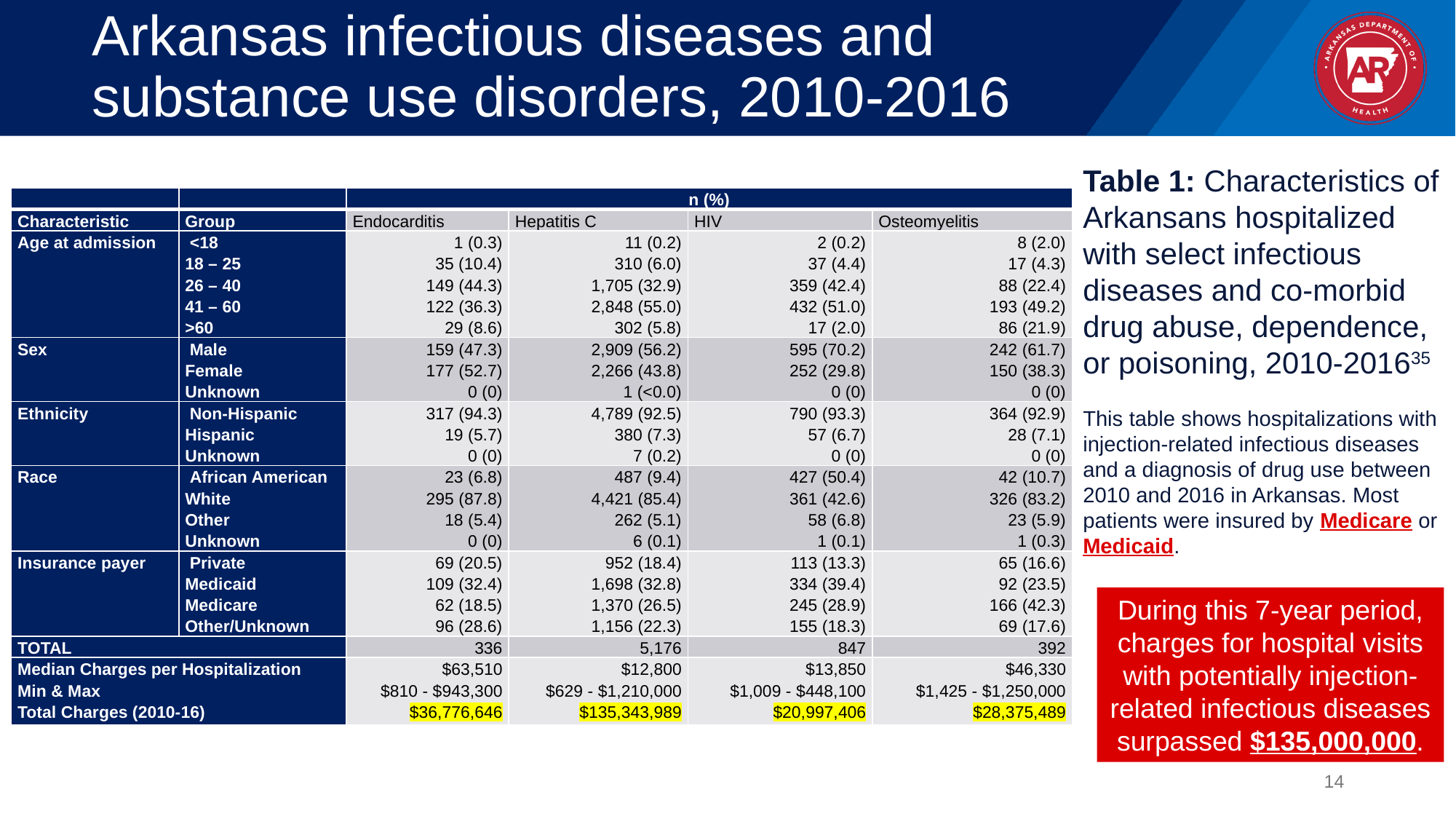

# Arkansas infectious diseases and substance use disorders, 2010-2016
Table 1: Characteristics of Arkansans hospitalized with select infectious diseases and co-morbid drug abuse, dependence, or poisoning, 2010-201635

This table shows hospitalizations with injection-related infectious diseases and a diagnosis of drug use between 2010 and 2016 in Arkansas. Most patients were insured by Medicare or Medicaid.
|  |  | n (%) |  |  |  |
| --- | --- | --- | --- | --- | --- |
| Characteristic | Group | Endocarditis | Hepatitis C | HIV | Osteomyelitis |
| Age at admission | <18 18 – 25 26 – 40 41 – 60 >60 | 1 (0.3) 35 (10.4) 149 (44.3) 122 (36.3) 29 (8.6) | 11 (0.2) 310 (6.0) 1,705 (32.9) 2,848 (55.0) 302 (5.8) | 2 (0.2) 37 (4.4) 359 (42.4) 432 (51.0) 17 (2.0) | 8 (2.0) 17 (4.3) 88 (22.4) 193 (49.2) 86 (21.9) |
| Sex | Male Female Unknown | 159 (47.3) 177 (52.7) 0 (0) | 2,909 (56.2) 2,266 (43.8) 1 (<0.0) | 595 (70.2) 252 (29.8) 0 (0) | 242 (61.7) 150 (38.3) 0 (0) |
| Ethnicity | Non-Hispanic Hispanic Unknown | 317 (94.3) 19 (5.7) 0 (0) | 4,789 (92.5) 380 (7.3) 7 (0.2) | 790 (93.3) 57 (6.7) 0 (0) | 364 (92.9) 28 (7.1) 0 (0) |
| Race | African American White Other Unknown | 23 (6.8) 295 (87.8) 18 (5.4) 0 (0) | 487 (9.4) 4,421 (85.4) 262 (5.1) 6 (0.1) | 427 (50.4) 361 (42.6) 58 (6.8) 1 (0.1) | 42 (10.7) 326 (83.2) 23 (5.9) 1 (0.3) |
| Insurance payer | Private Medicaid Medicare Other/Unknown | 69 (20.5) 109 (32.4) 62 (18.5) 96 (28.6) | 952 (18.4) 1,698 (32.8) 1,370 (26.5) 1,156 (22.3) | 113 (13.3) 334 (39.4) 245 (28.9) 155 (18.3) | 65 (16.6) 92 (23.5) 166 (42.3) 69 (17.6) |
| TOTAL |  | 336 | 5,176 | 847 | 392 |
| Median Charges per Hospitalization Min & Max Total Charges (2010-16) |  | $63,510 $810 - $943,300 $36,776,646 | $12,800 $629 - $1,210,000 $135,343,989 | $13,850 $1,009 - $448,100 $20,997,406 | $46,330 $1,425 - $1,250,000 $28,375,489 |
During this 7-year period, charges for hospital visits with potentially injection-related infectious diseases surpassed $135,000,000.
14